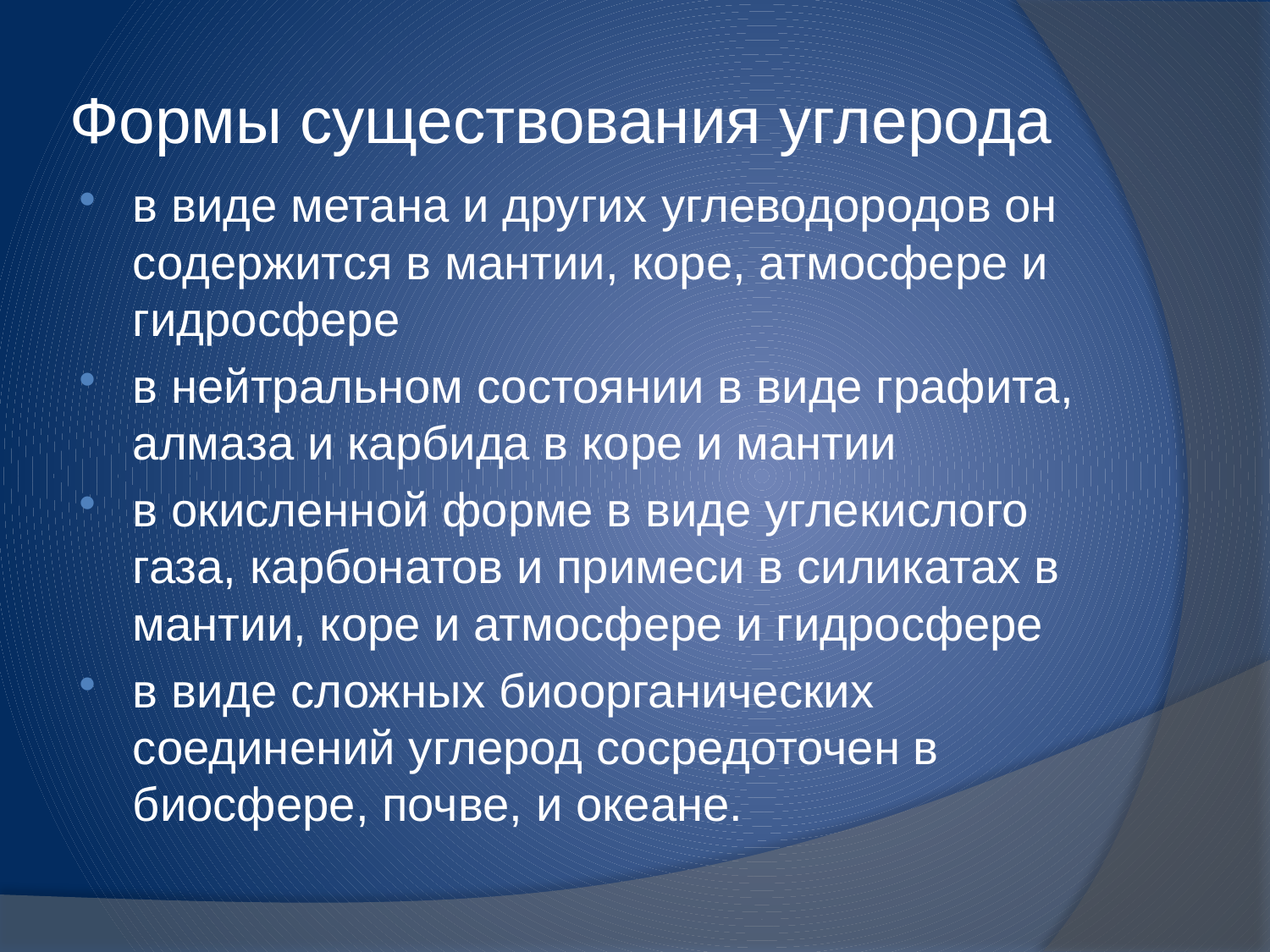

# Формы существования углерода
в виде метана и других углеводородов он содержится в мантии, коре, атмосфере и гидросфере
в нейтральном состоянии в виде графита, алмаза и карбида в коре и мантии
в окисленной форме в виде углекислого газа, карбонатов и примеси в силикатах в мантии, коре и атмосфере и гидросфере
в виде сложных биоорганических соединений углерод сосредоточен в биосфере, почве, и океане.